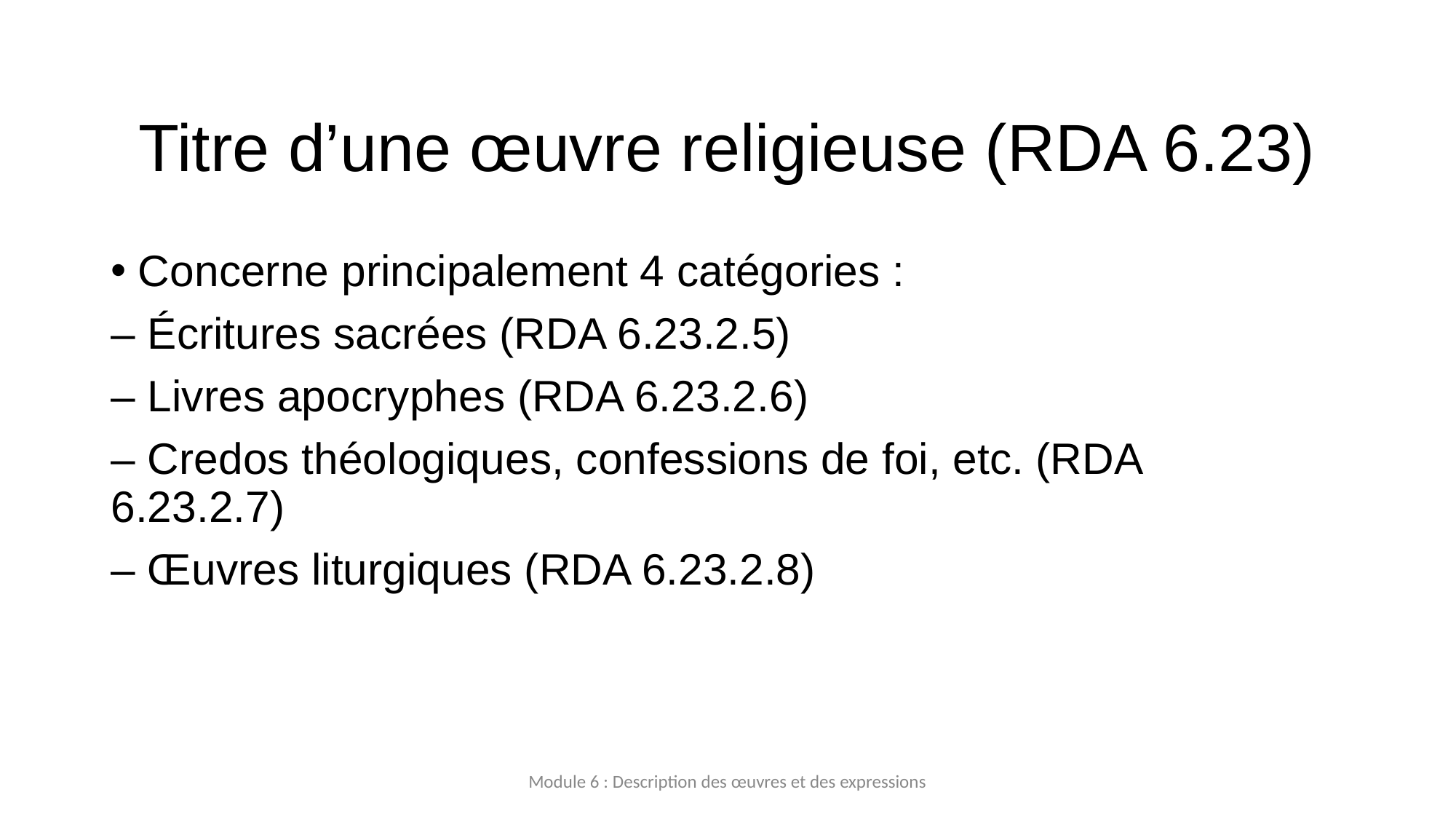

# Titre d’une œuvre religieuse (RDA 6.23)
Concerne principalement 4 catégories :
– Écritures sacrées (RDA 6.23.2.5)
– Livres apocryphes (RDA 6.23.2.6)
– Credos théologiques, confessions de foi, etc. (RDA 6.23.2.7)
– Œuvres liturgiques (RDA 6.23.2.8)
Module 6 : Description des œuvres et des expressions